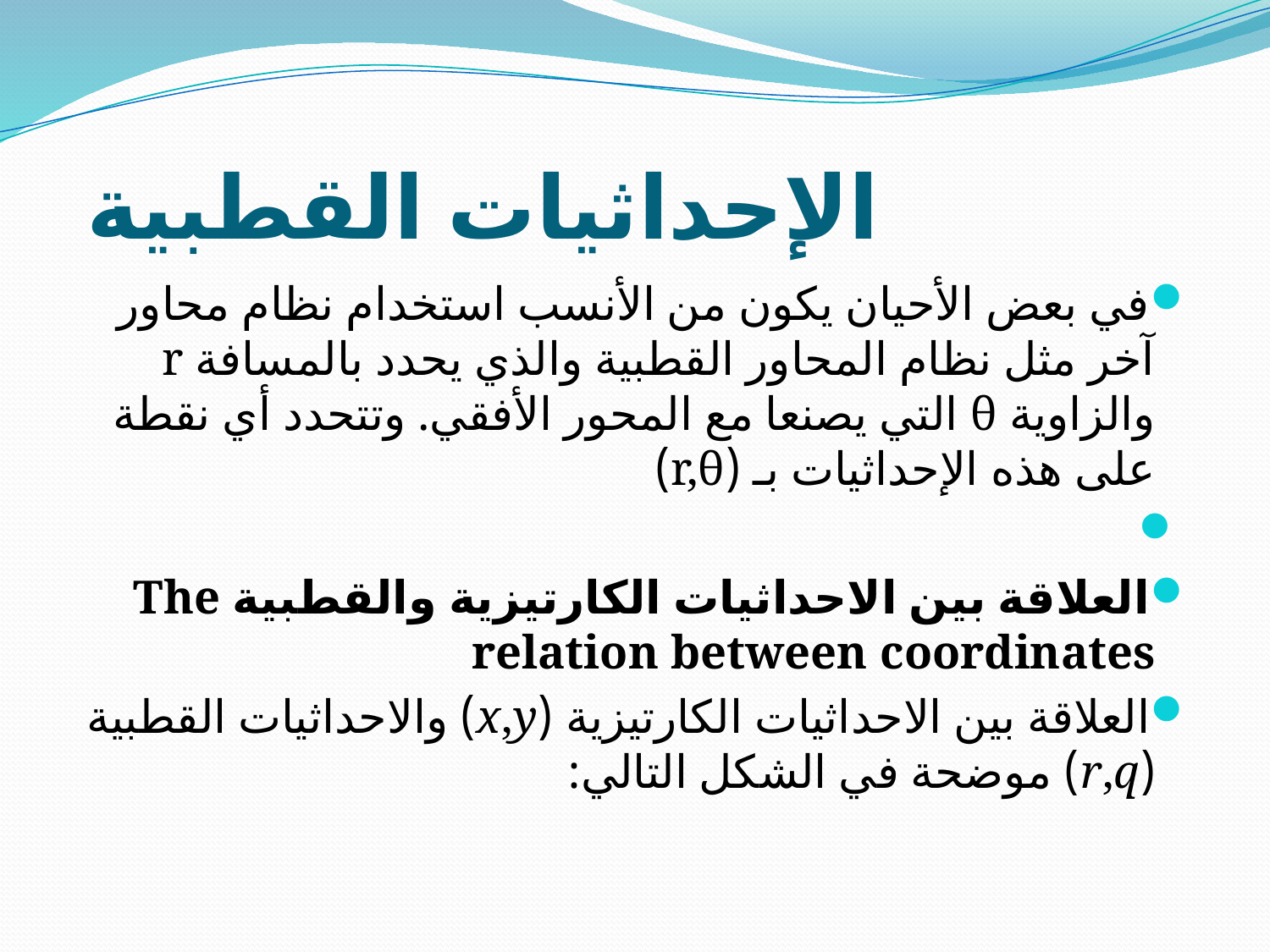

# الإحداثيات القطبية
في بعض الأحيان يكون من الأنسب استخدام نظام محاور آخر مثل نظام المحاور القطبية والذي يحدد بالمسافة r والزاوية θ التي يصنعا مع المحور الأفقي. وتتحدد أي نقطة على هذه الإحداثيات بـ (r,θ)

العلاقة بين الاحداثيات الكارتيزية والقطبية The relation between coordinates
العلاقة بين الاحداثيات الكارتيزية (x,y) والاحداثيات القطبية (r,q) موضحة في الشكل التالي: